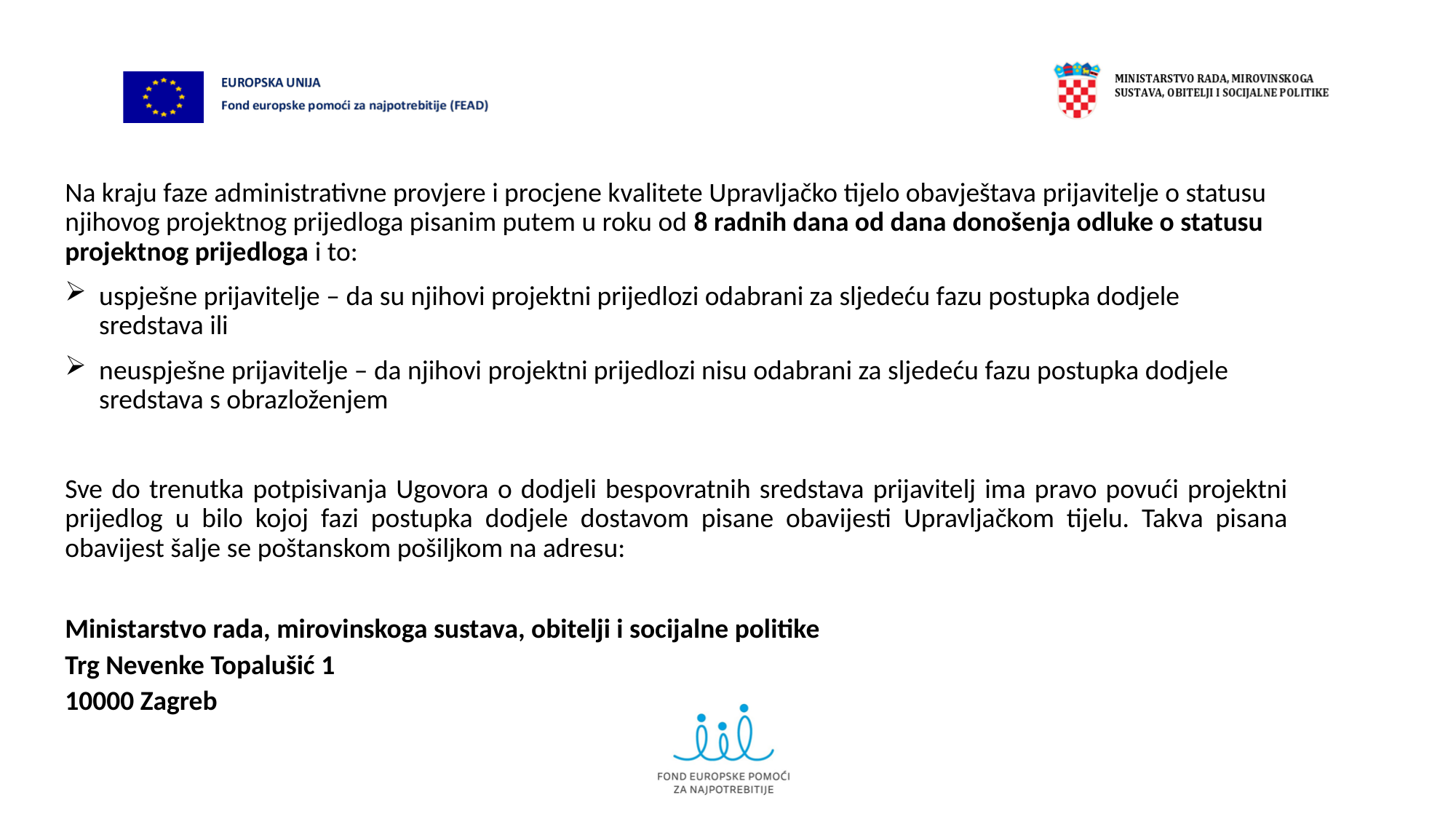

Na kraju faze administrativne provjere i procjene kvalitete Upravljačko tijelo obavještava prijavitelje o statusu njihovog projektnog prijedloga pisanim putem u roku od 8 radnih dana od dana donošenja odluke o statusu projektnog prijedloga i to:
uspješne prijavitelje – da su njihovi projektni prijedlozi odabrani za sljedeću fazu postupka dodjele sredstava ili
neuspješne prijavitelje – da njihovi projektni prijedlozi nisu odabrani za sljedeću fazu postupka dodjele sredstava s obrazloženjem

Sve do trenutka potpisivanja Ugovora o dodjeli bespovratnih sredstava prijavitelj ima pravo povući projektni prijedlog u bilo kojoj fazi postupka dodjele dostavom pisane obavijesti Upravljačkom tijelu. Takva pisana obavijest šalje se poštanskom pošiljkom na adresu:

Ministarstvo rada, mirovinskoga sustava, obitelji i socijalne politike
Trg Nevenke Topalušić 1
10000 Zagreb